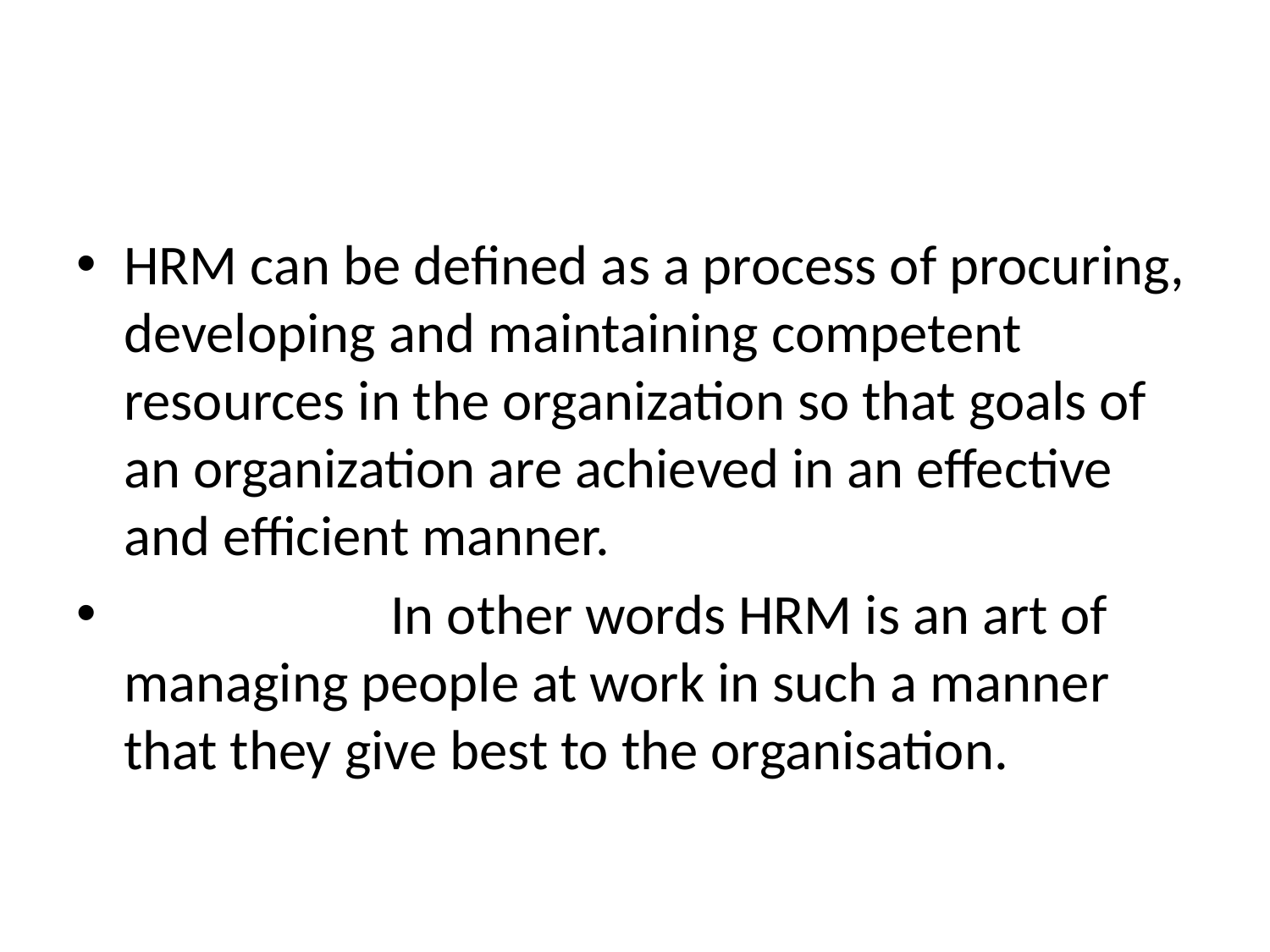

#
HRM can be defined as a process of procuring, developing and maintaining competent resources in the organization so that goals of an organization are achieved in an effective and efficient manner.
                     In other words HRM is an art of managing people at work in such a manner that they give best to the organisation.